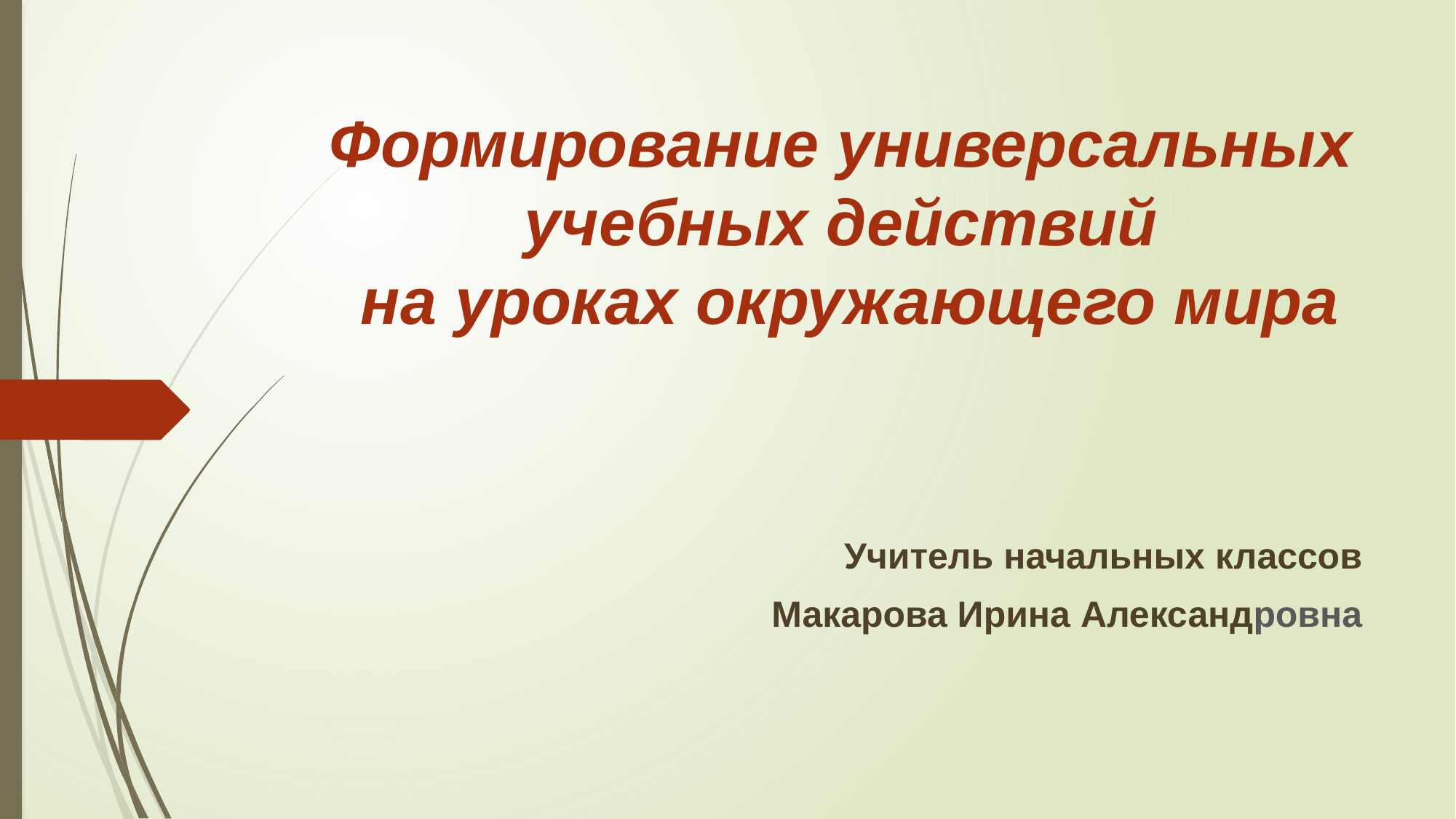

# Формирование универсальных учебных действий на уроках окружающего мира
Учитель начальных классов
Макарова Ирина Александровна